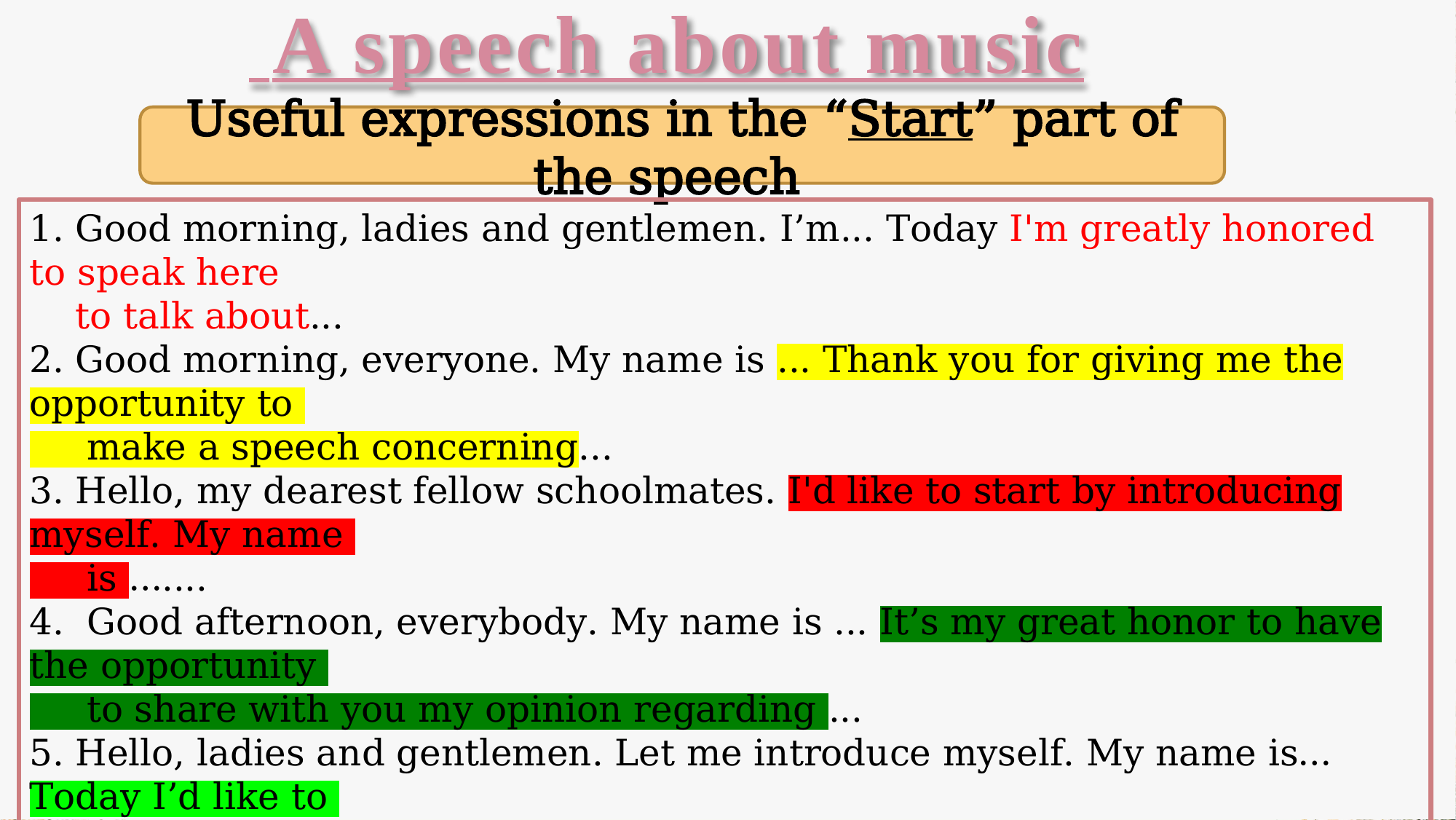

A speech about music
Useful expressions in the “Start” part of the speech
1. Good morning, ladies and gentlemen. I’m... Today I'm greatly honored to speak here
    to talk about...
2. Good morning, everyone. My name is ... Thank you for giving me the opportunity to
     make a speech concerning...
3. Hello, my dearest fellow schoolmates. I'd like to start by introducing myself. My name
     is …....
4.  Good afternoon, everybody. My name is ... It’s my great honor to have the opportunity
     to share with you my opinion regarding ...
5. Hello, ladies and gentlemen. Let me introduce myself. My name is…Today I’d like to
    deliver a lecture on ...
6. Good morning, ladies and gentlemen. I’m...It’s my great honor to stand here on behalf of
    all the students, and share with you my point of view on...